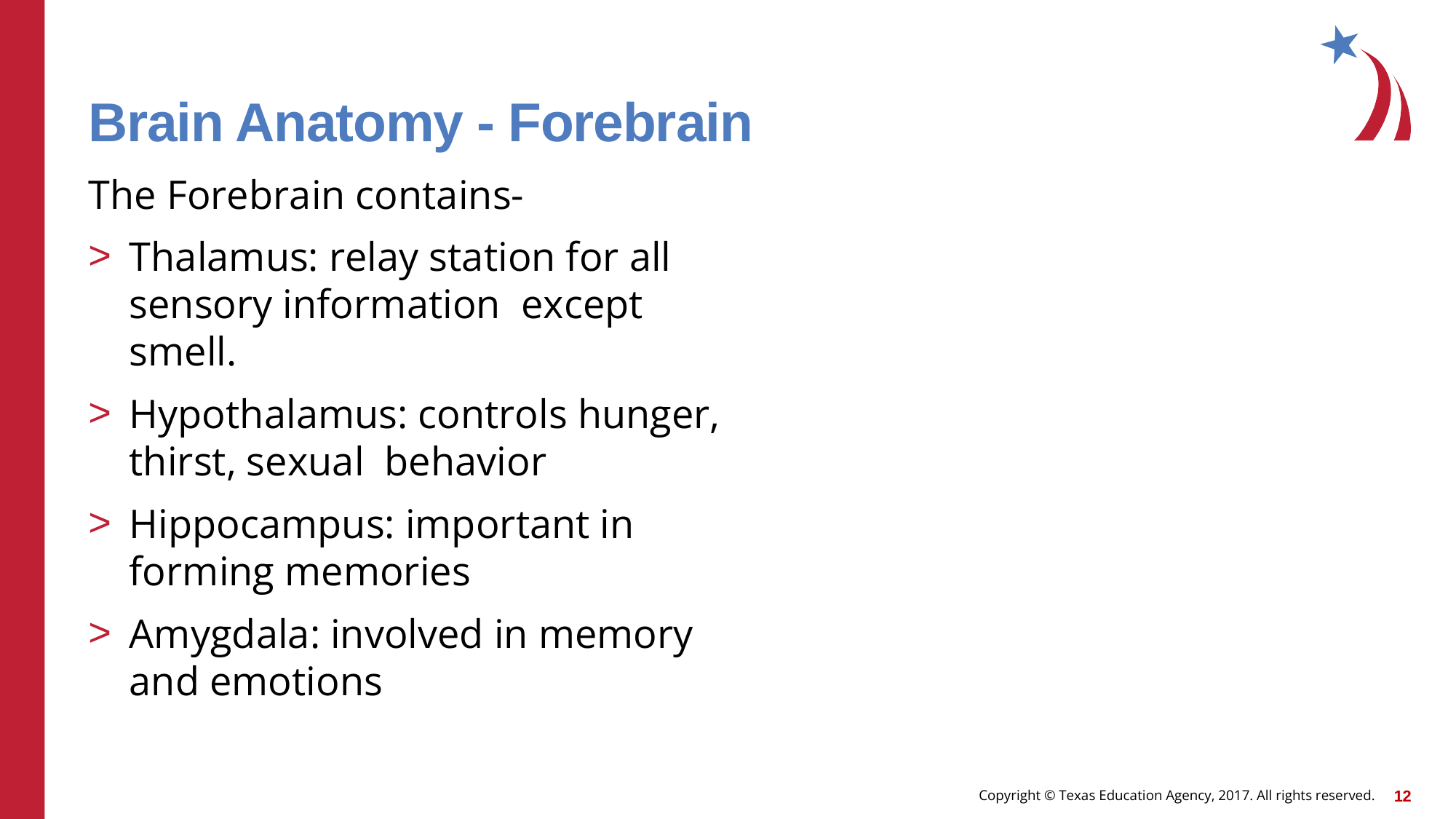

# Brain Anatomy - Forebrain
The Forebrain contains-
Thalamus: relay station for all sensory information  except smell.
Hypothalamus: controls hunger, thirst, sexual  behavior
Hippocampus: important in forming memories
Amygdala: involved in memory and emotions